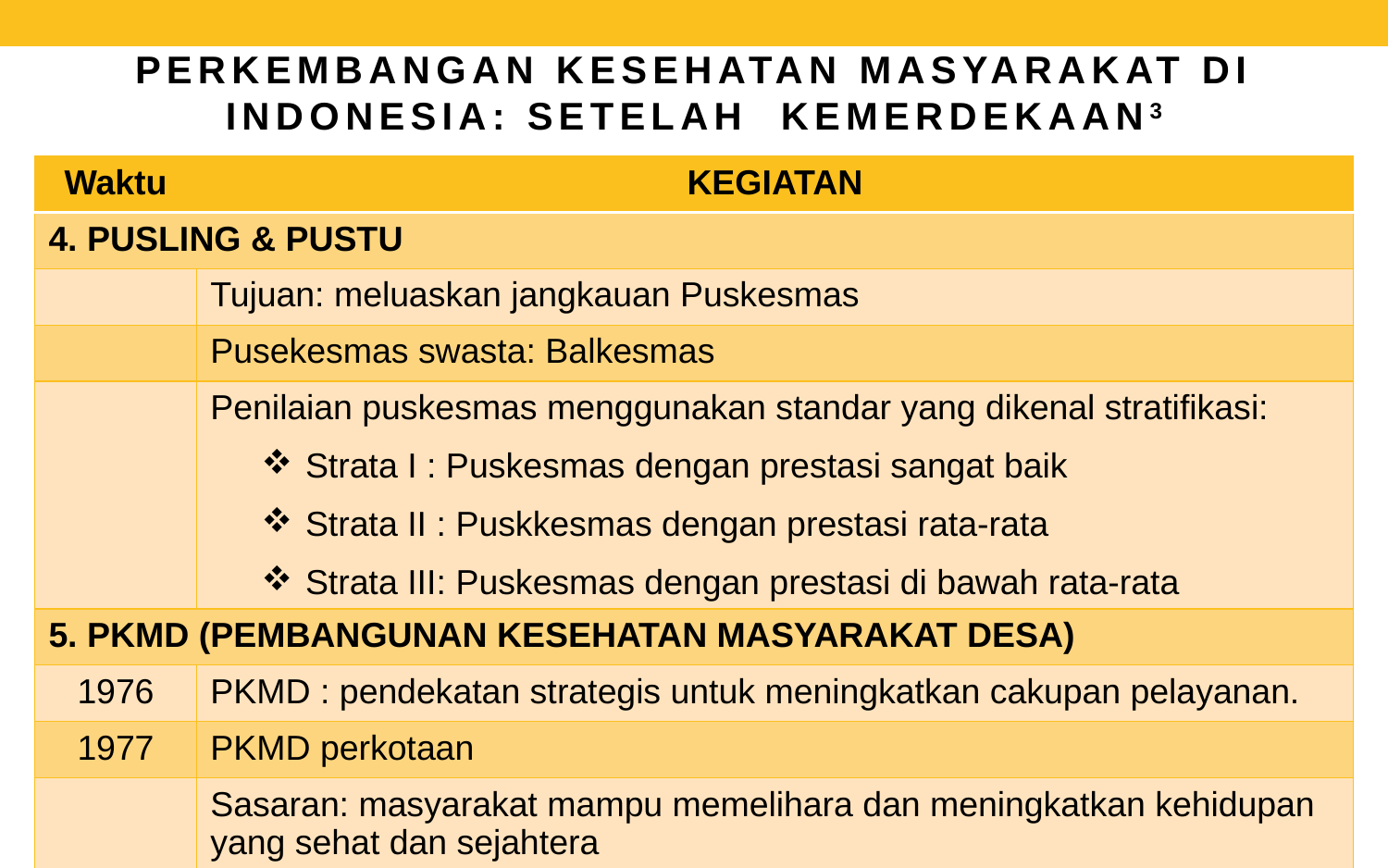

# PERKEMBANGAN KESEHATAN MASYARAKAT DI INDONESIA: SETELAH  KEMERDEKAAN3
| Waktu | KEGIATAN |
| --- | --- |
| 4. PUSLING & PUSTU |  |
|  | Tujuan: meluaskan jangkauan Puskesmas |
|  | Pusekesmas swasta: Balkesmas |
|  | Penilaian puskesmas menggunakan standar yang dikenal stratifikasi: Strata I : Puskesmas dengan prestasi sangat baik Strata II : Puskkesmas dengan prestasi rata-rata Strata III: Puskesmas dengan prestasi di bawah rata-rata |
| 5. PKMD (PEMBANGUNAN KESEHATAN MASYARAKAT DESA) |  |
| 1976 | PKMD : pendekatan strategis untuk meningkatkan cakupan pelayanan. |
| 1977 | PKMD perkotaan |
|  | Sasaran: masyarakat mampu memelihara dan meningkatkan kehidupan yang sehat dan sejahtera |